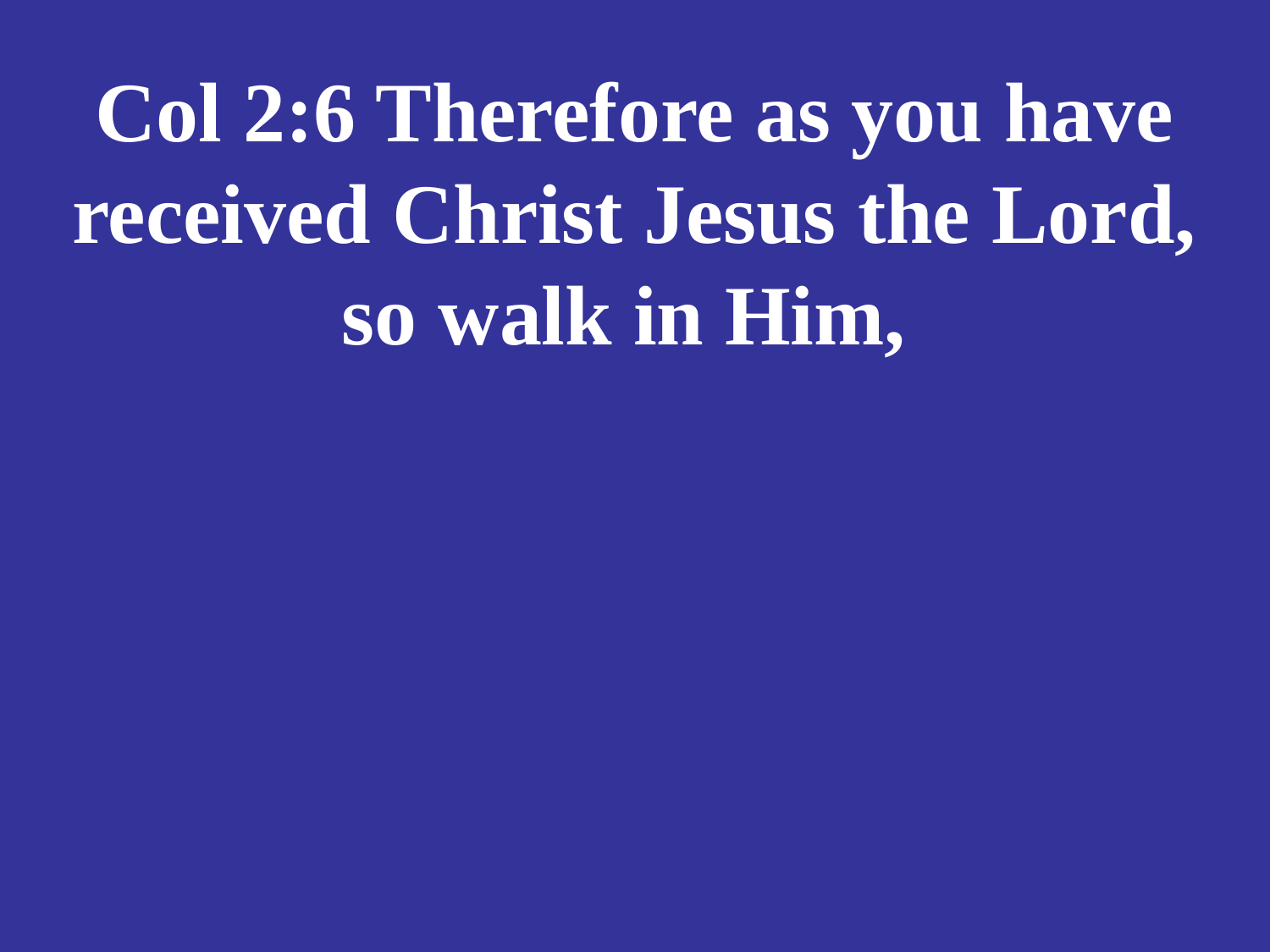

# Col 2:6 Therefore as you have received Christ Jesus the Lord, so walk in Him,